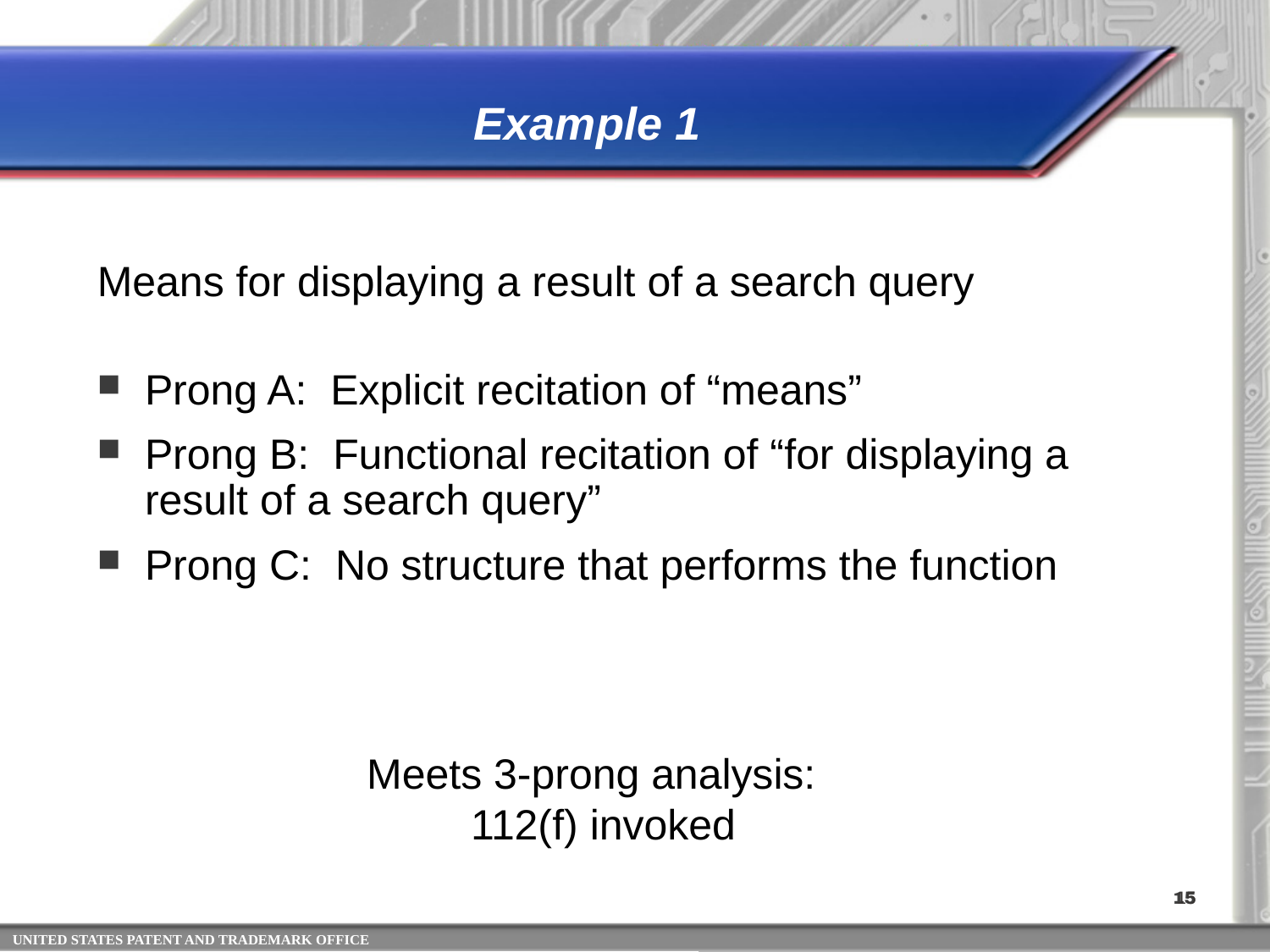

# Example 1
Means for displaying a result of a search query

Prong A:  Explicit recitation of “means”
Prong B:  Functional recitation of “for displaying a result of a search query”
Prong C:  No structure that performs the function
Meets 3-prong analysis:
112(f) invoked
15
15